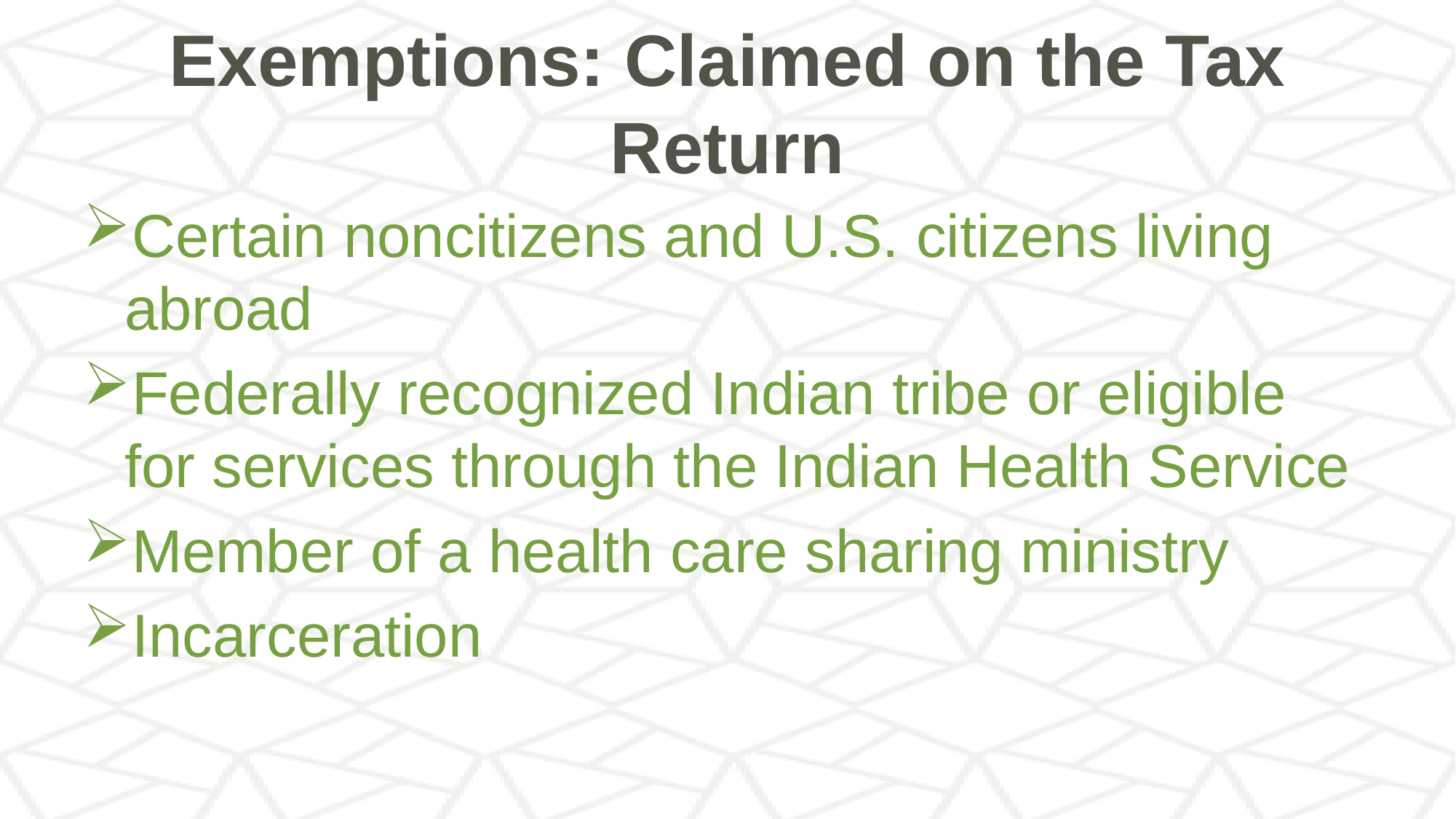

# Exemptions: Claimed on the Tax Return
Certain noncitizens and U.S. citizens living abroad
Federally recognized Indian tribe or eligible for services through the Indian Health Service
Member of a health care sharing ministry
Incarceration